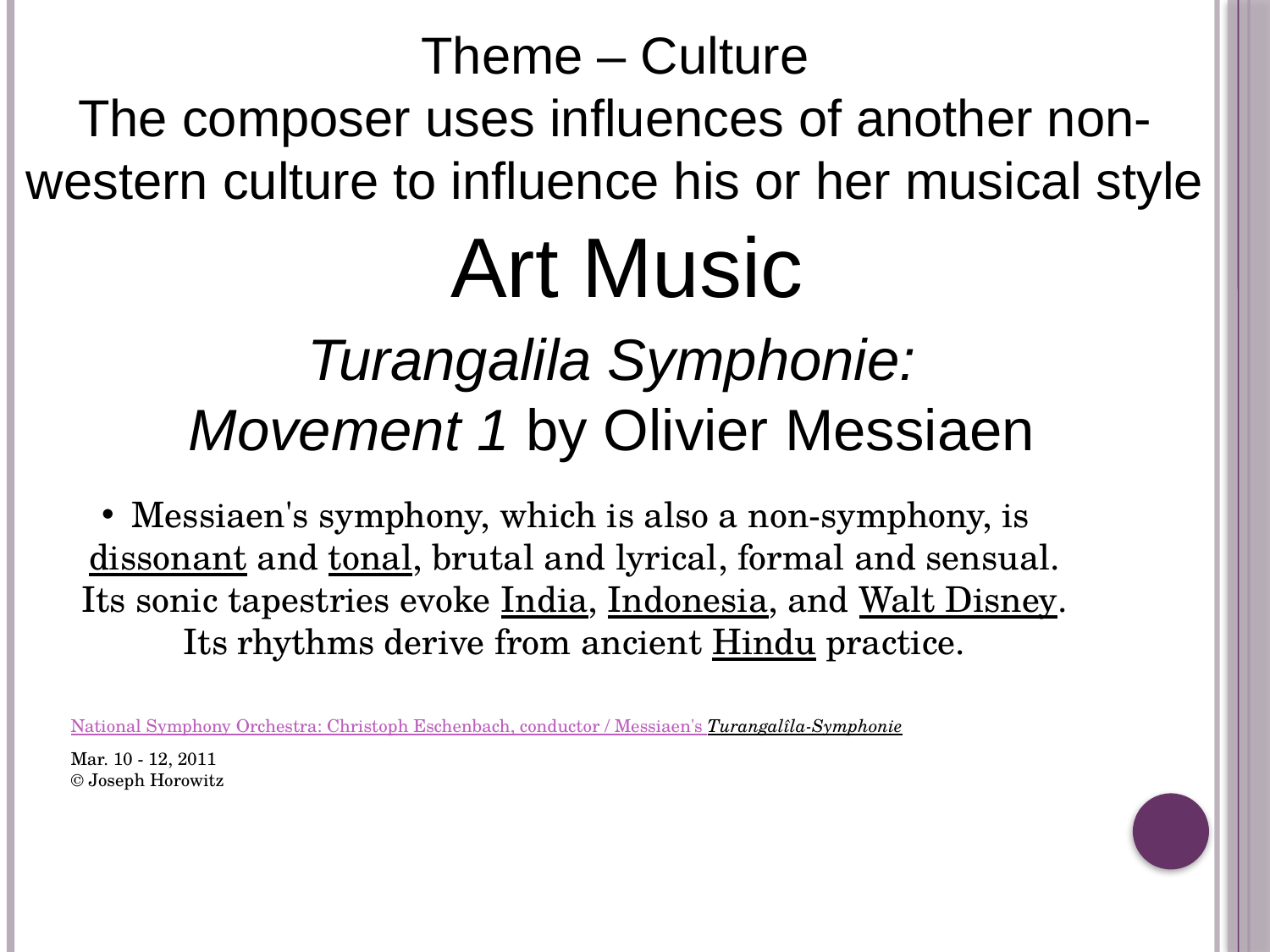

Theme – Culture
The composer uses influences of another non-western culture to influence his or her musical style
Art Music
Turangalila Symphonie: Movement 1 by Olivier Messiaen
Messiaen's symphony, which is also a non-symphony, is dissonant and tonal, brutal and lyrical, formal and sensual. Its sonic tapestries evoke India, Indonesia, and Walt Disney. Its rhythms derive from ancient Hindu practice.

National Symphony Orchestra: Christoph Eschenbach, conductor / Messiaen's Turangalîla-Symphonie
Mar. 10 - 12, 2011
© Joseph Horowitz